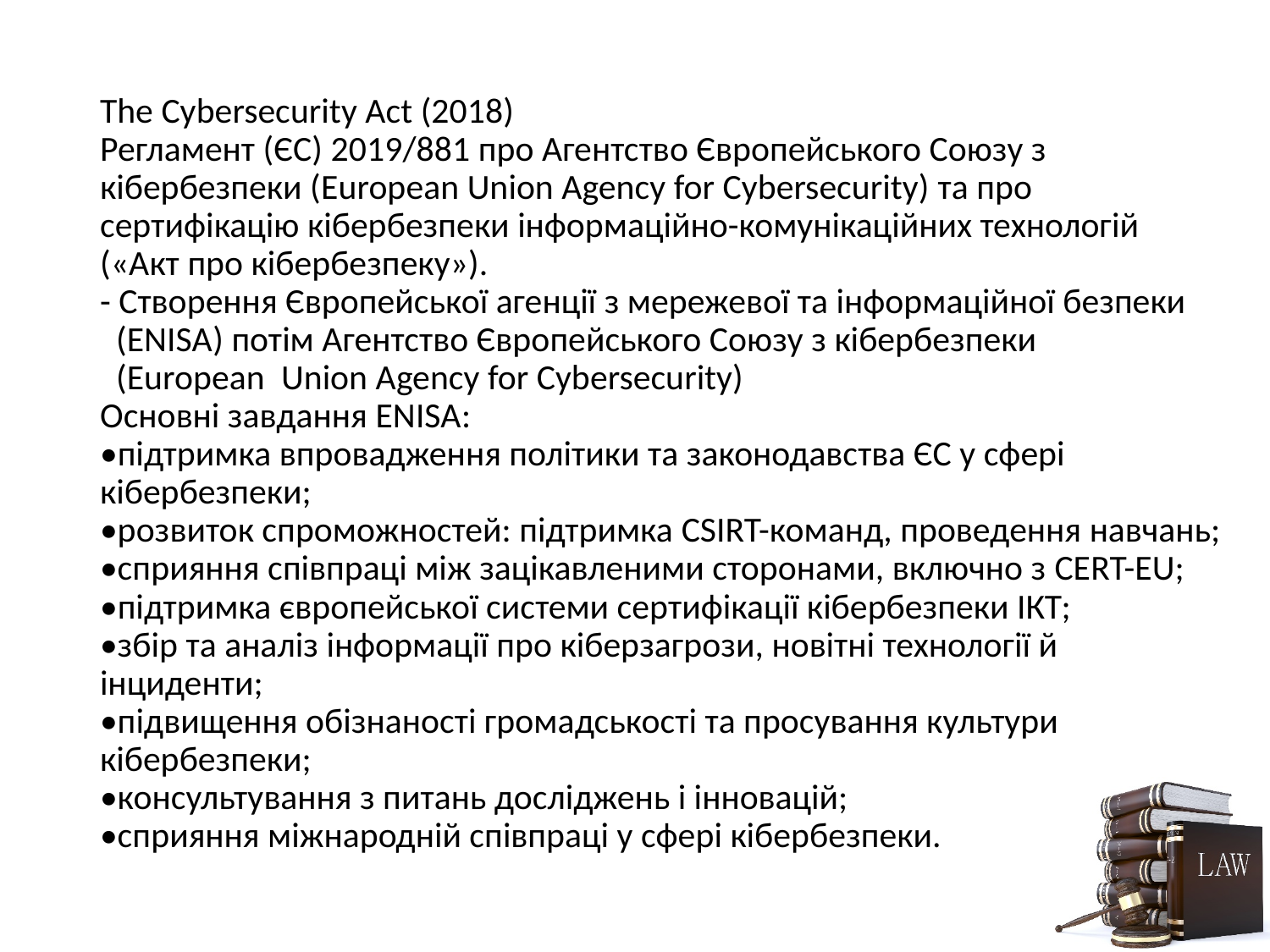

# The Cybersecurity Act (2018) Регламент (ЄС) 2019/881 про Агентство Європейського Союзу з кібербезпеки (European Union Agency for Cybersecurity) та про сертифікацію кібербезпеки інформаційно-комунікаційних технологій («Акт про кібербезпеку»). - Створення Європейської агенції з мережевої та інформаційної безпеки (ENISA) потім Агентство Європейського Союзу з кібербезпеки (European  Union Agency for Cybersecurity) Основні завдання ENISA: •підтримка впровадження політики та законодавства ЄС у сфері кібербезпеки; •розвиток спроможностей: підтримка CSIRT-команд, проведення навчань; •сприяння співпраці між зацікавленими сторонами, включно з CERT-EU; •підтримка європейської системи сертифікації кібербезпеки ІКТ; •збір та аналіз інформації про кіберзагрози, новітні технології й інциденти; •підвищення обізнаності громадськості та просування культури кібербезпеки; •консультування з питань досліджень і інновацій; •сприяння міжнародній співпраці у сфері кібербезпеки.